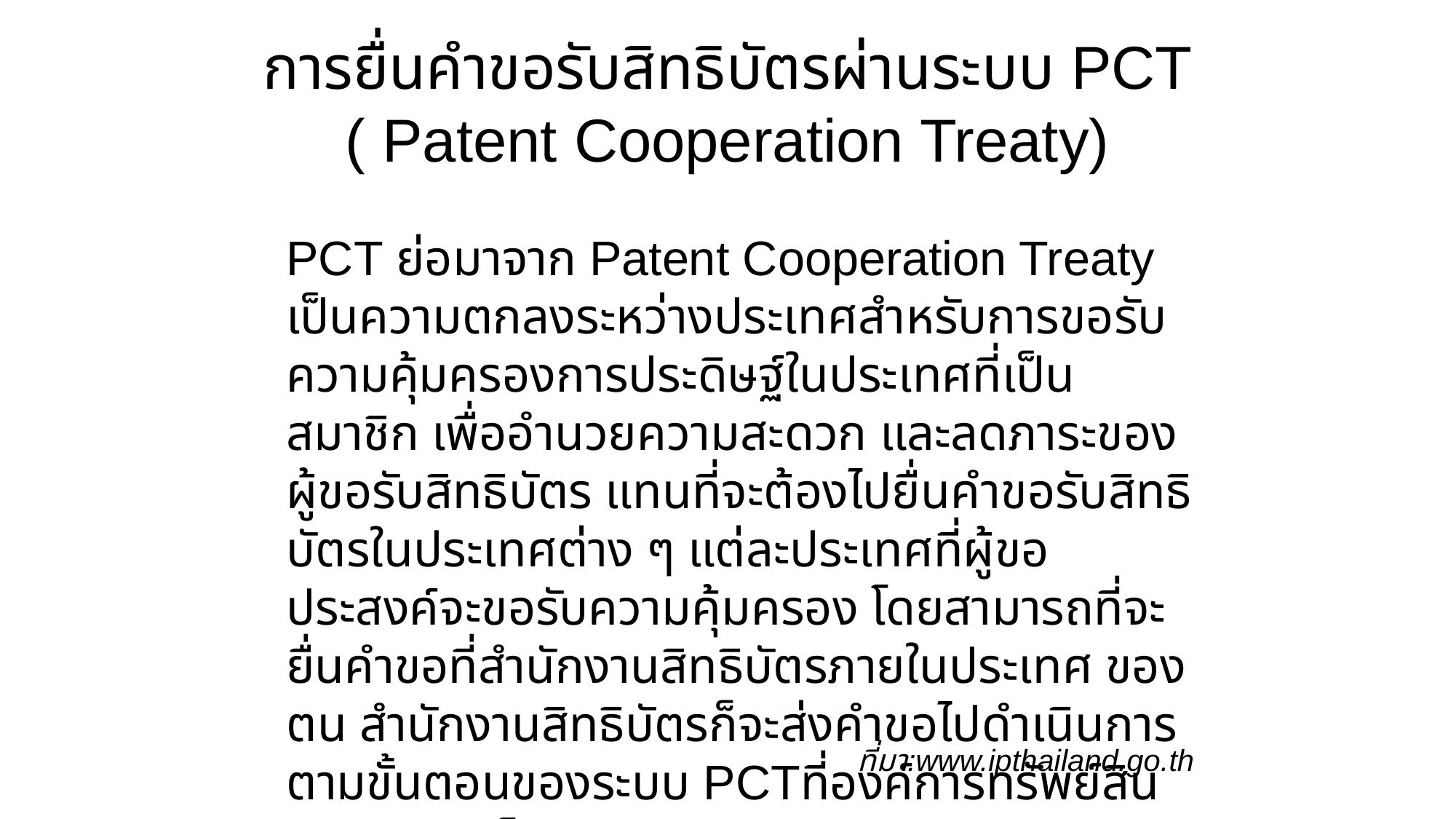

# การยื่นคำขอรับสิทธิบัตรผ่านระบบ PCT ( Patent Cooperation Treaty)
PCT ย่อมาจาก Patent Cooperation Treaty เป็นความตกลงระหว่างประเทศสำหรับการขอรับความคุ้มครองการประดิษฐ์ในประเทศที่เป็นสมาชิก เพื่ออำนวยความสะดวก และลดภาระของผู้ขอรับสิทธิบัตร แทนที่จะต้องไปยื่นคำขอรับสิทธิบัตรในประเทศต่าง ๆ แต่ละประเทศที่ผู้ขอประสงค์จะขอรับความคุ้มครอง โดยสามารถที่จะยื่นคำขอที่สำนักงานสิทธิบัตรภายในประเทศ ของตน สำนักงานสิทธิบัตรก็จะส่งคำขอไปดำเนินการตามขั้นตอนของระบบ PCTที่องค์การทรัพย์สินทางปัญญาโลก (WIPO)
ที่มา:www.ipthailand.go.th